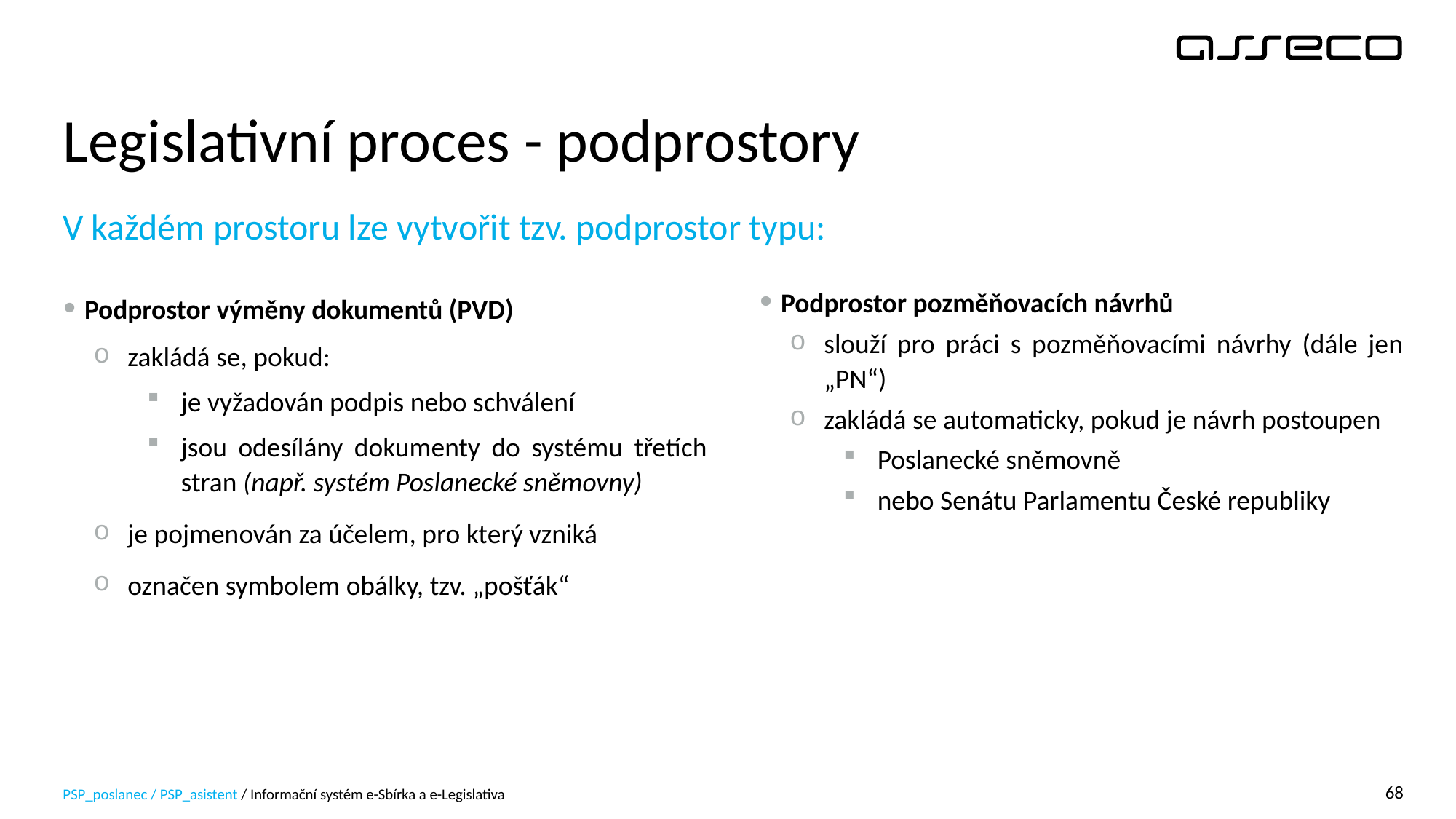

# Legislativní proces - podprostory
V každém prostoru lze vytvořit tzv. podprostor typu:
Podprostor výměny dokumentů (PVD)
zakládá se, pokud:
je vyžadován podpis nebo schválení
jsou odesílány dokumenty do systému třetích stran (např. systém Poslanecké sněmovny)
je pojmenován za účelem, pro který vzniká
označen symbolem obálky, tzv. „pošťák“
Podprostor pozměňovacích návrhů
slouží pro práci s pozměňovacími návrhy (dále jen „PN“)
zakládá se automaticky, pokud je návrh postoupen
Poslanecké sněmovně
nebo Senátu Parlamentu České republiky
PSP_poslanec / PSP_asistent / Informační systém e-Sbírka a e-Legislativa
68